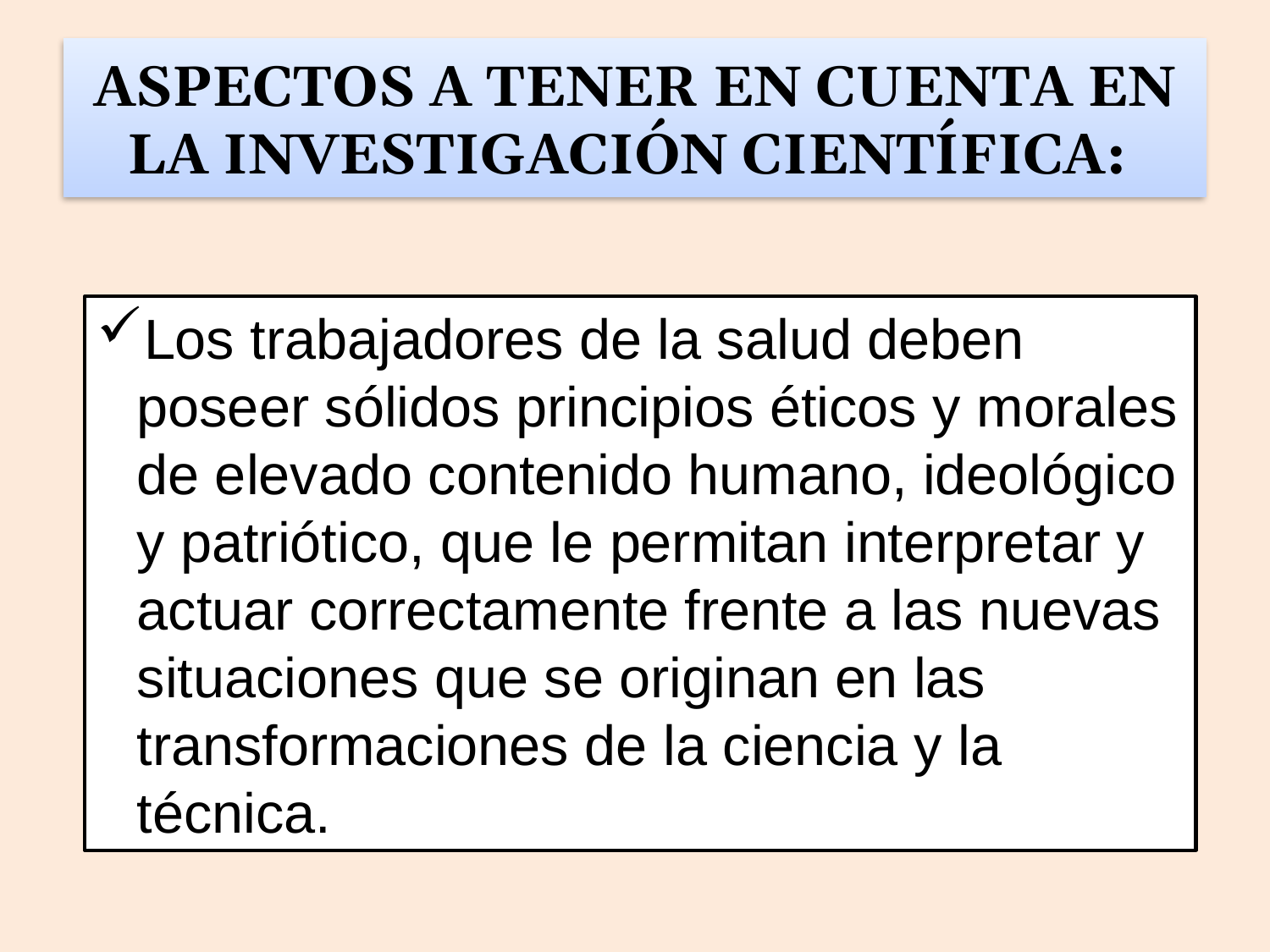

# ASPECTOS A TENER EN CUENTA EN LA INVESTIGACIÓN CIENTÍFICA:

Los trabajadores de la salud deben poseer sólidos principios éticos y morales de elevado contenido humano, ideológico y patriótico, que le permitan interpretar y actuar correctamente frente a las nuevas situaciones que se originan en las transformaciones de la ciencia y la técnica.